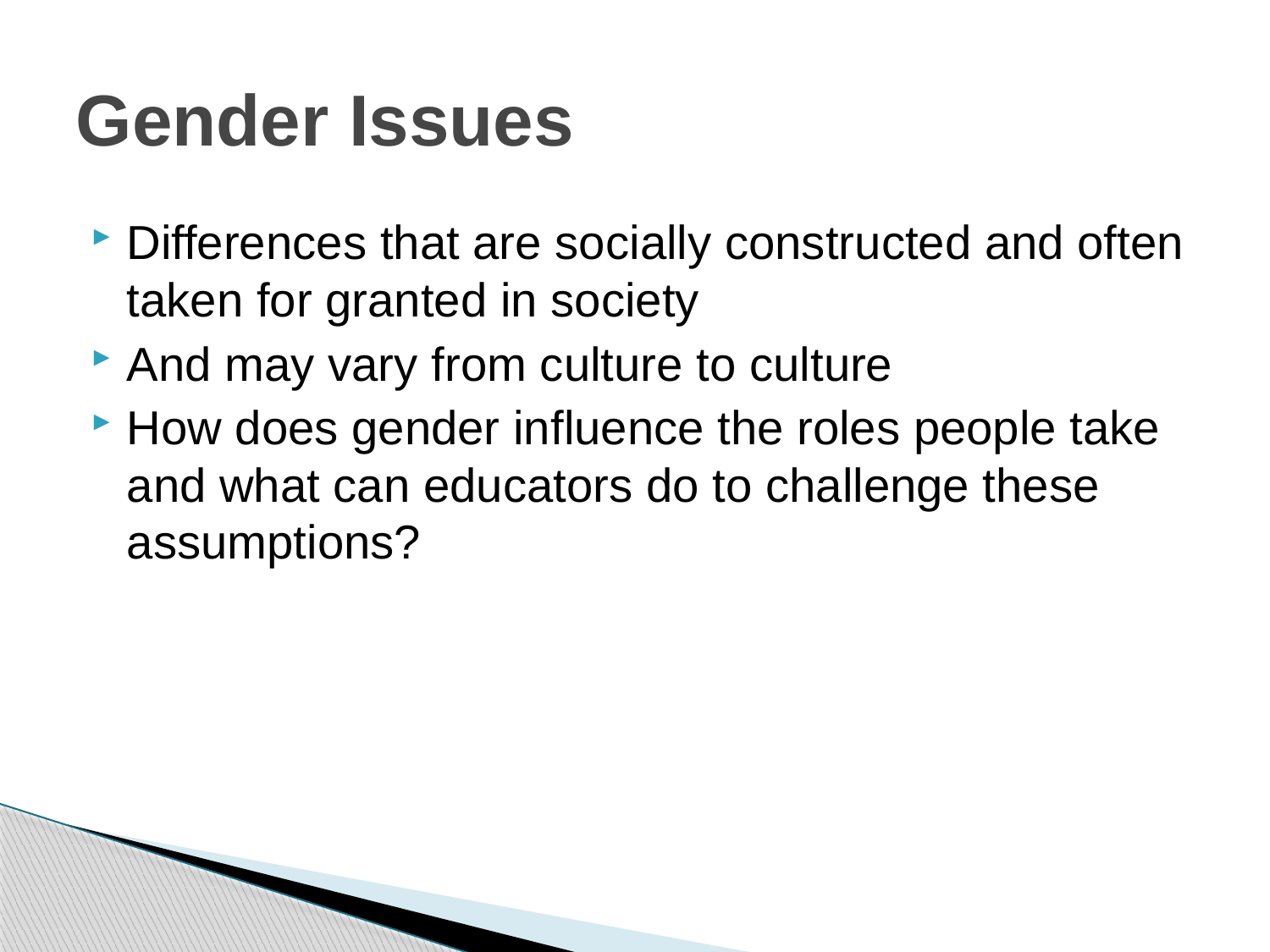

# Gender Issues
Differences that are socially constructed and often taken for granted in society
And may vary from culture to culture
How does gender influence the roles people take and what can educators do to challenge these assumptions?